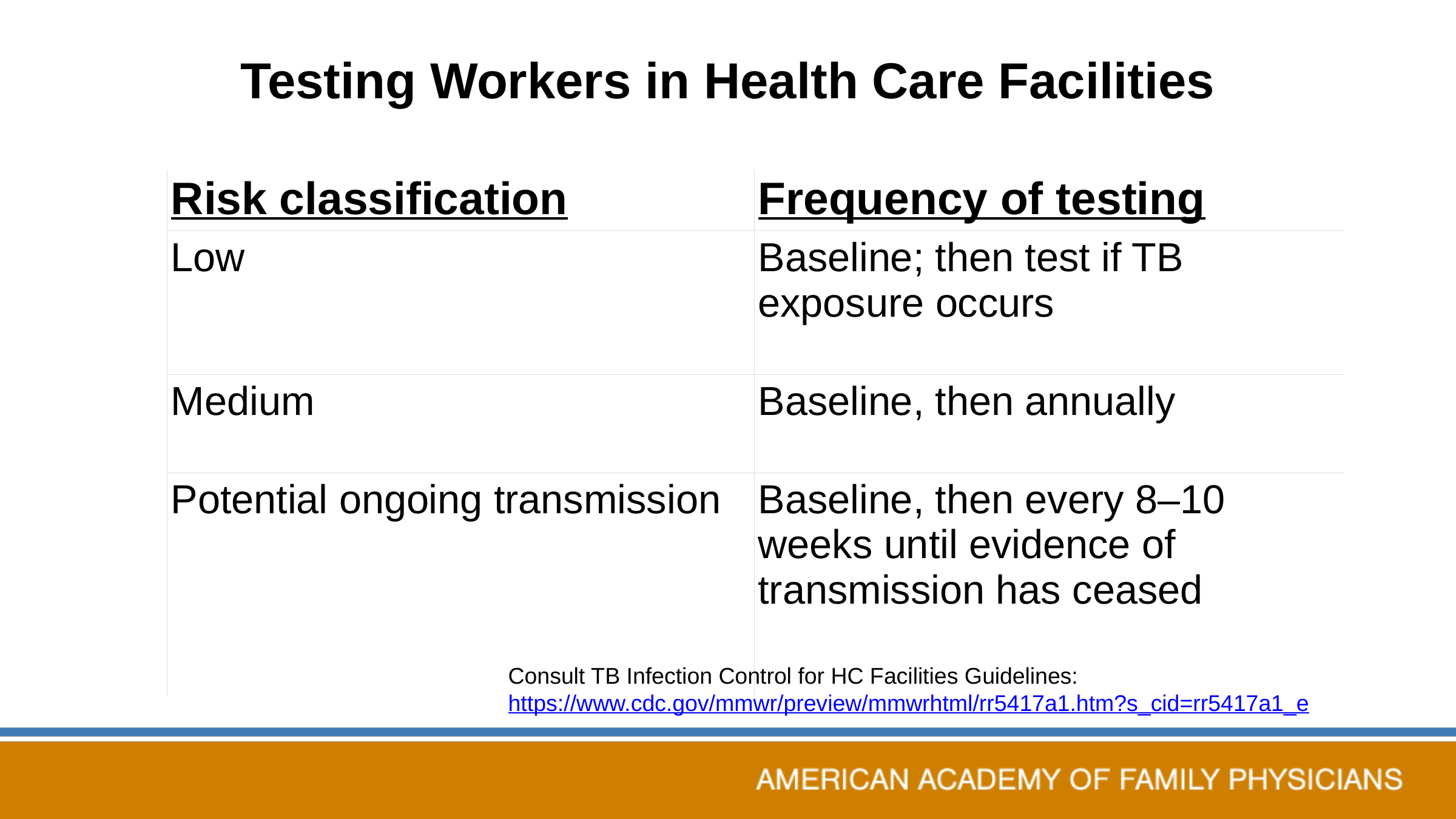

# Testing Workers in Health Care Facilities
| Risk classification | Frequency of testing |
| --- | --- |
| Low | Baseline; then test if TB exposure occurs |
| Medium | Baseline, then annually |
| Potential ongoing transmission | Baseline, then every 8–10 weeks until evidence of transmission has ceased |
Consult TB Infection Control for HC Facilities Guidelines: https://www.cdc.gov/mmwr/preview/mmwrhtml/rr5417a1.htm?s_cid=rr5417a1_e